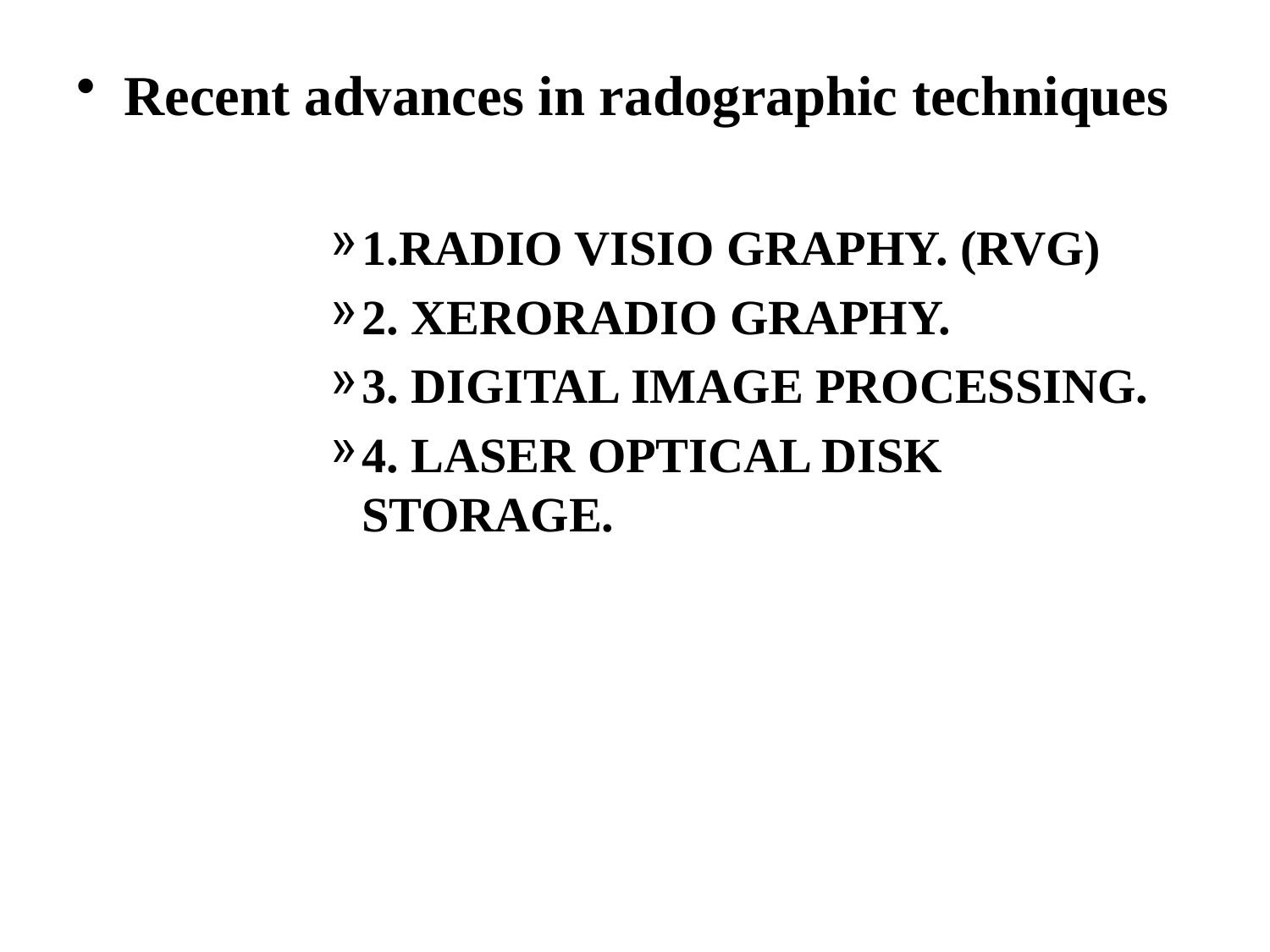

Recent advances in radographic techniques

1.RADIO VISIO GRAPHY. (RVG)
2. XERORADIO GRAPHY.
3. DIGITAL IMAGE PROCESSING.
4. LASER OPTICAL DISK STORAGE.